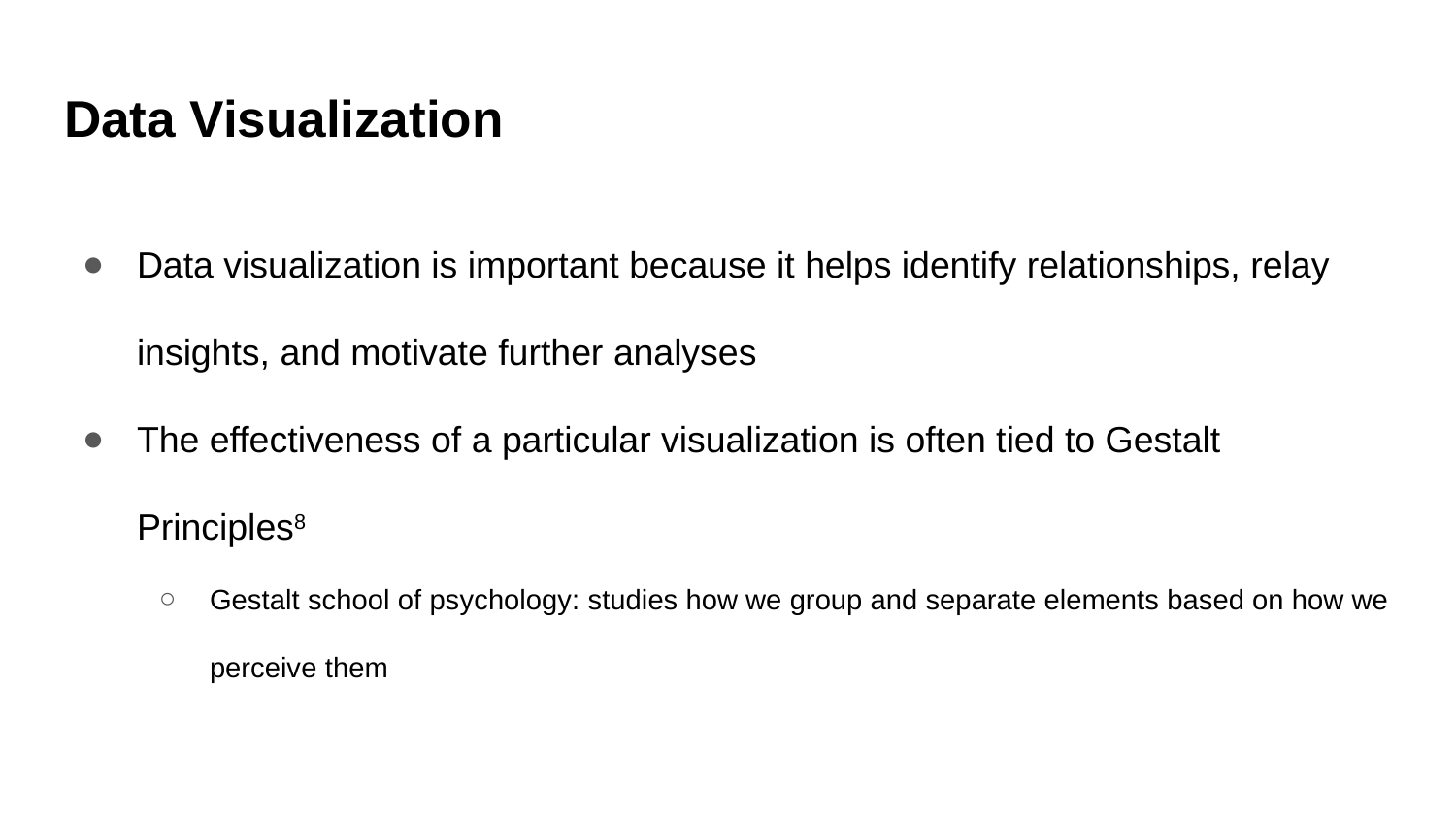

# Data Visualization
Data visualization is important because it helps identify relationships, relay insights, and motivate further analyses
The effectiveness of a particular visualization is often tied to Gestalt Principles8
Gestalt school of psychology: studies how we group and separate elements based on how we perceive them